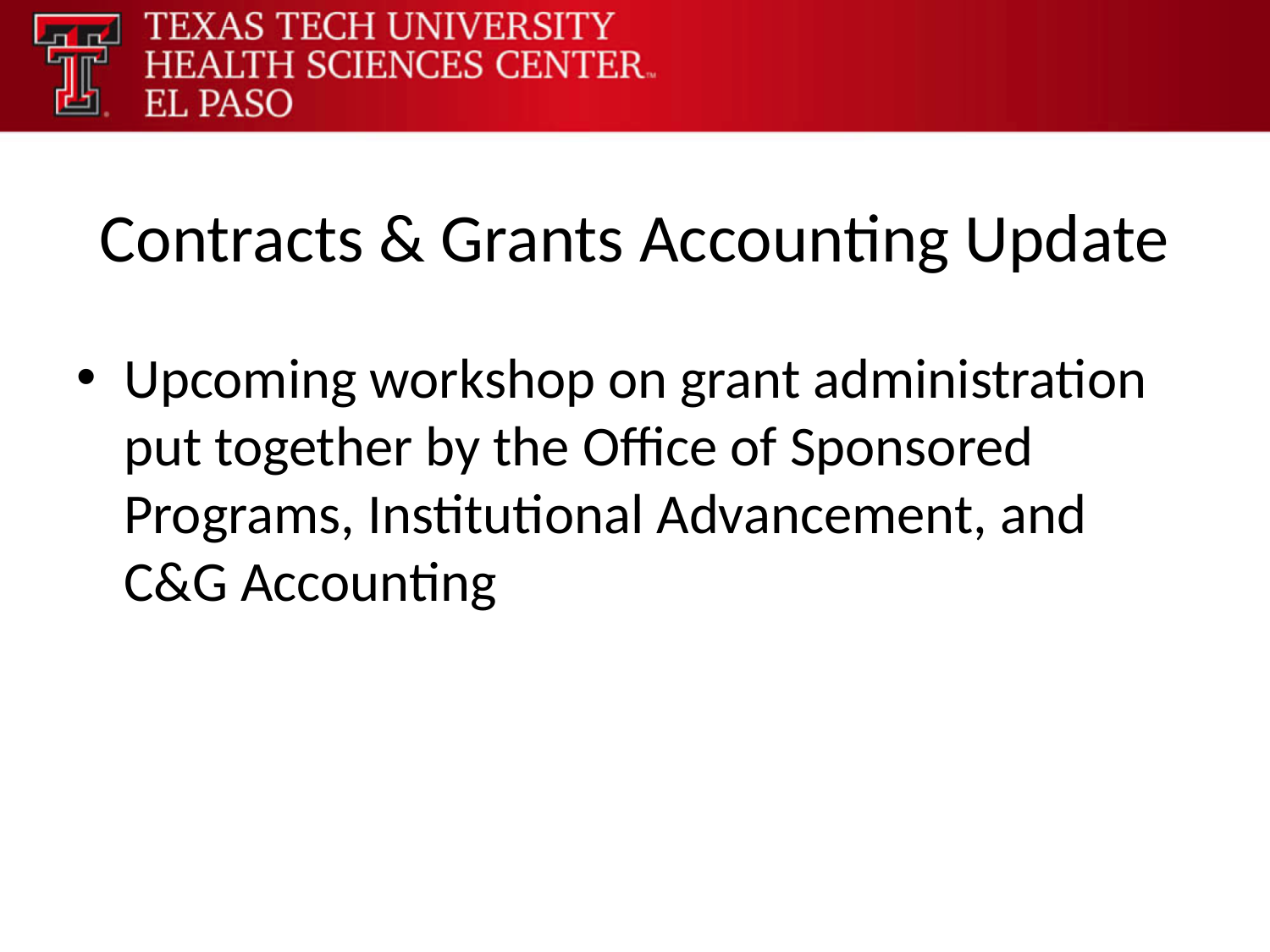

# Contracts & Grants Accounting Update
Upcoming workshop on grant administration put together by the Office of Sponsored Programs, Institutional Advancement, and C&G Accounting